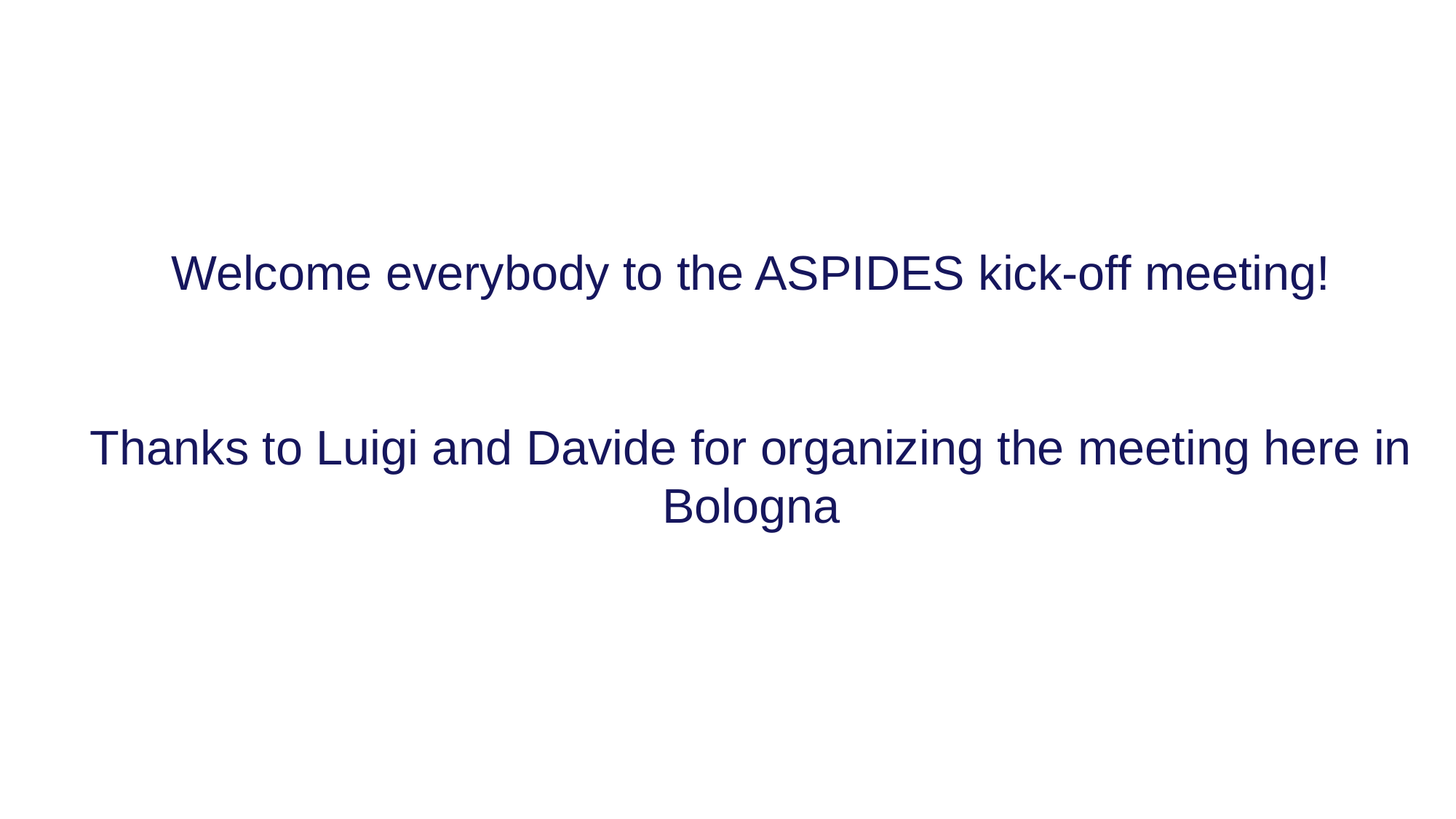

Welcome everybody to the ASPIDES kick-off meeting!

Thanks to Luigi and Davide for organizing the meeting here in Bologna